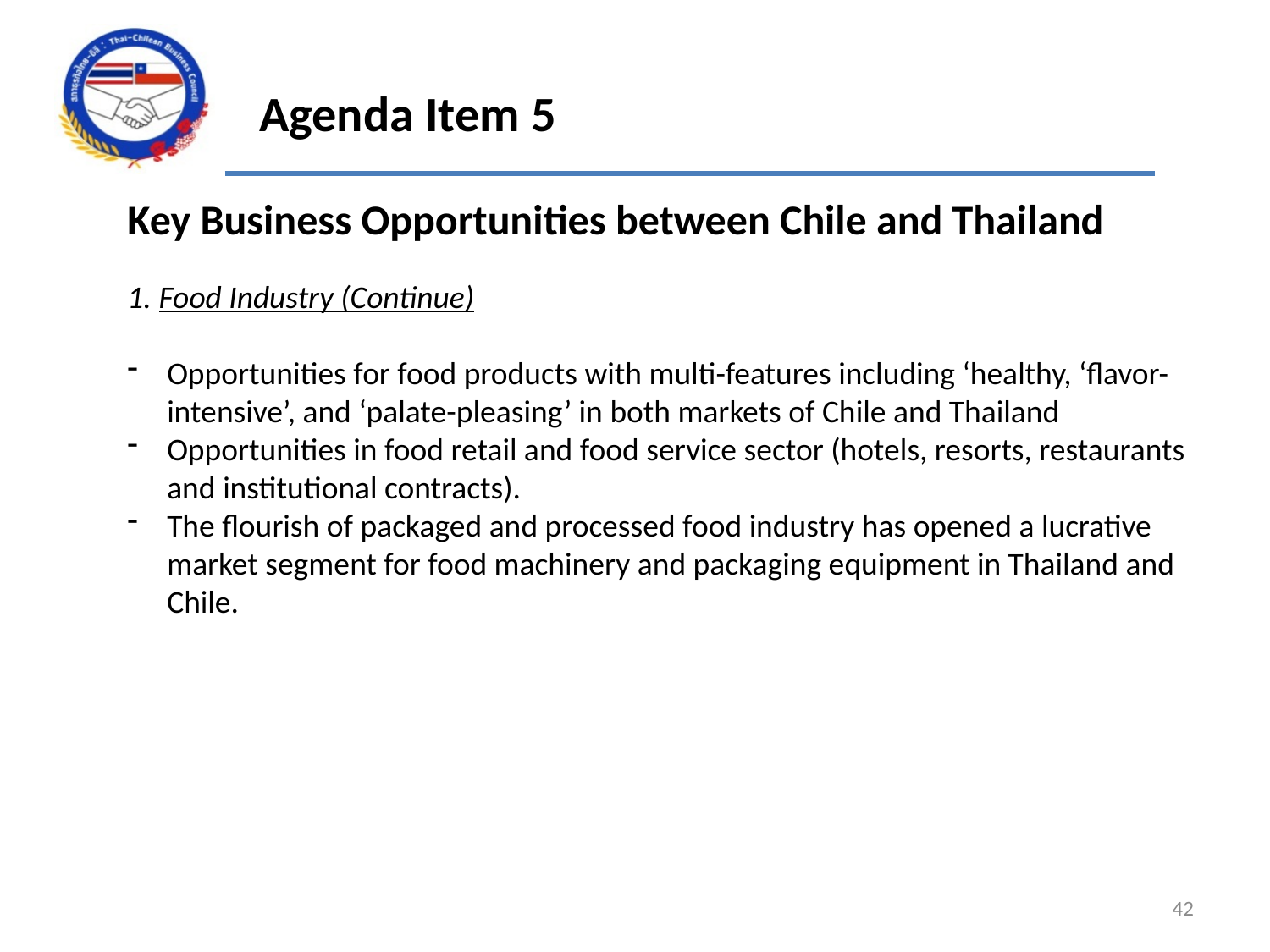

Agenda Item 5
Key Business Opportunities between Chile and Thailand
1. Food Industry (Continue)

Opportunities for food products with multi-features including ‘healthy, ‘flavor-intensive’, and ‘palate-pleasing’ in both markets of Chile and Thailand
Opportunities in food retail and food service sector (hotels, resorts, restaurants and institutional contracts).
The flourish of packaged and processed food industry has opened a lucrative market segment for food machinery and packaging equipment in Thailand and Chile.

42